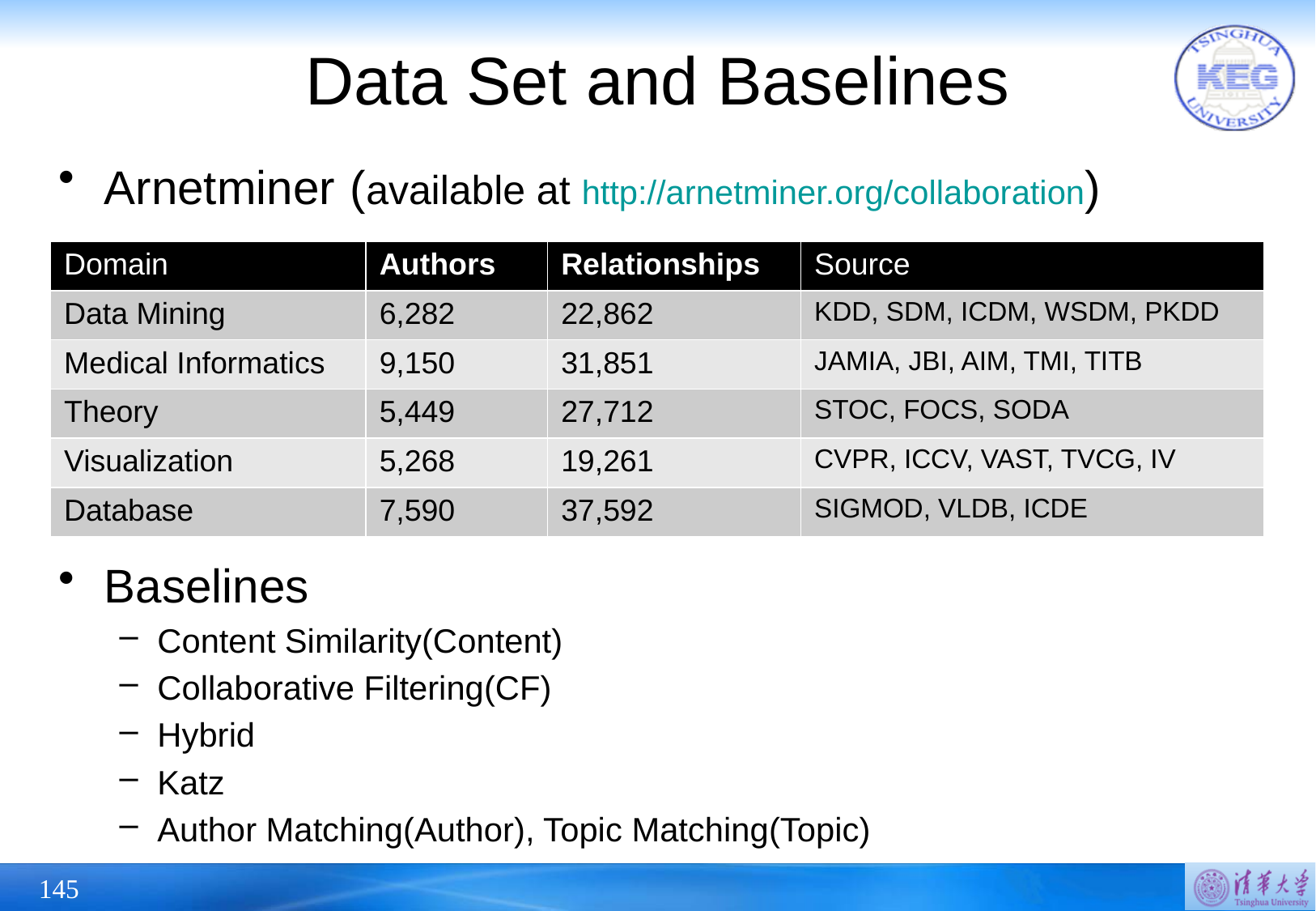

# Data Set and Baselines
Arnetminer (available at http://arnetminer.org/collaboration)

Baselines
Content Similarity(Content)
Collaborative Filtering(CF)
Hybrid
Katz
Author Matching(Author), Topic Matching(Topic)
| Domain | Authors | Relationships | Source |
| --- | --- | --- | --- |
| Data Mining | 6,282 | 22,862 | KDD, SDM, ICDM, WSDM, PKDD |
| Medical Informatics | 9,150 | 31,851 | JAMIA, JBI, AIM, TMI, TITB |
| Theory | 5,449 | 27,712 | STOC, FOCS, SODA |
| Visualization | 5,268 | 19,261 | CVPR, ICCV, VAST, TVCG, IV |
| Database | 7,590 | 37,592 | SIGMOD, VLDB, ICDE |